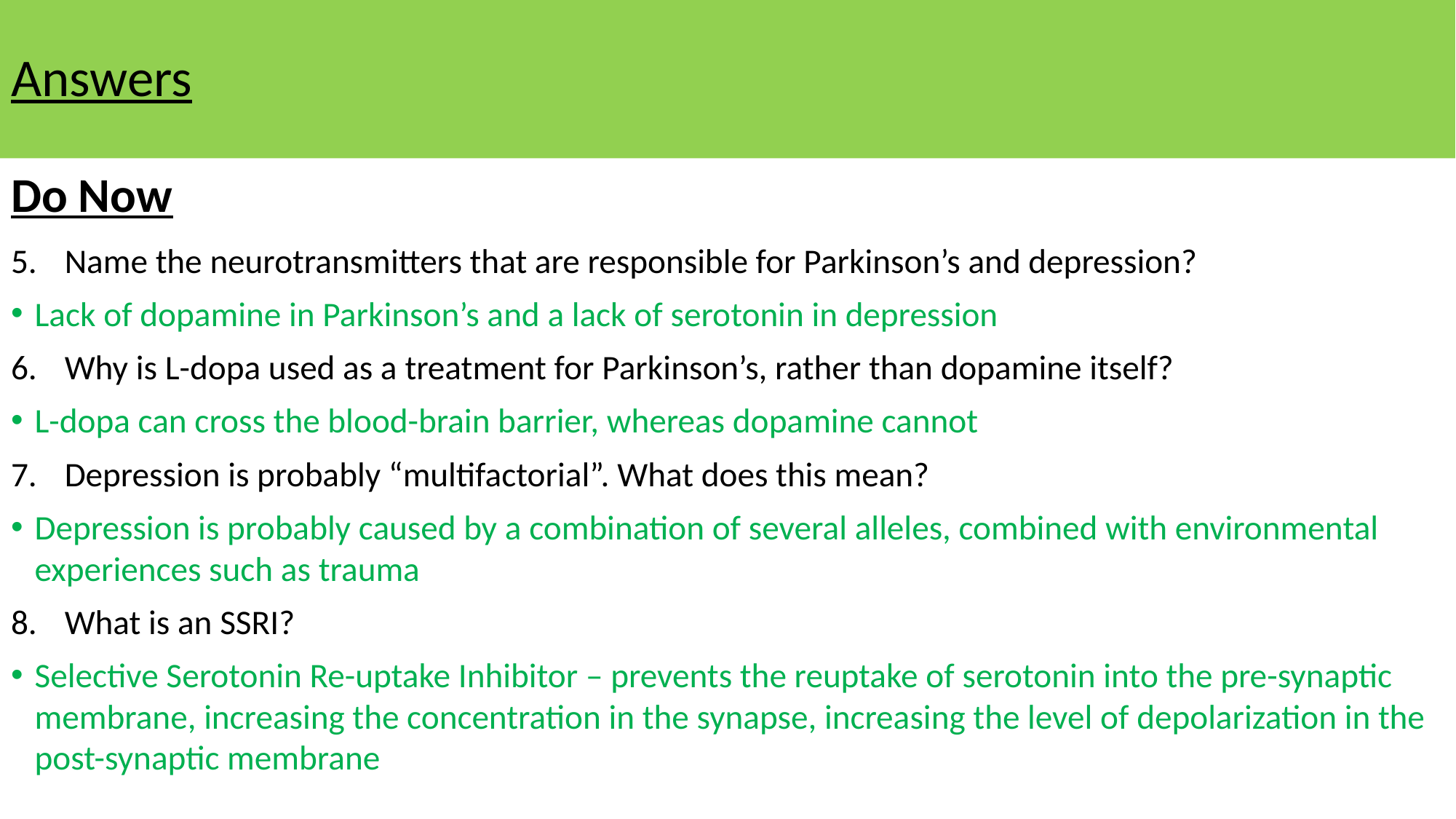

# Answers
Do Now
Name the neurotransmitters that are responsible for Parkinson’s and depression?
Lack of dopamine in Parkinson’s and a lack of serotonin in depression
Why is L-dopa used as a treatment for Parkinson’s, rather than dopamine itself?
L-dopa can cross the blood-brain barrier, whereas dopamine cannot
Depression is probably “multifactorial”. What does this mean?
Depression is probably caused by a combination of several alleles, combined with environmental experiences such as trauma
What is an SSRI?
Selective Serotonin Re-uptake Inhibitor – prevents the reuptake of serotonin into the pre-synaptic membrane, increasing the concentration in the synapse, increasing the level of depolarization in the post-synaptic membrane